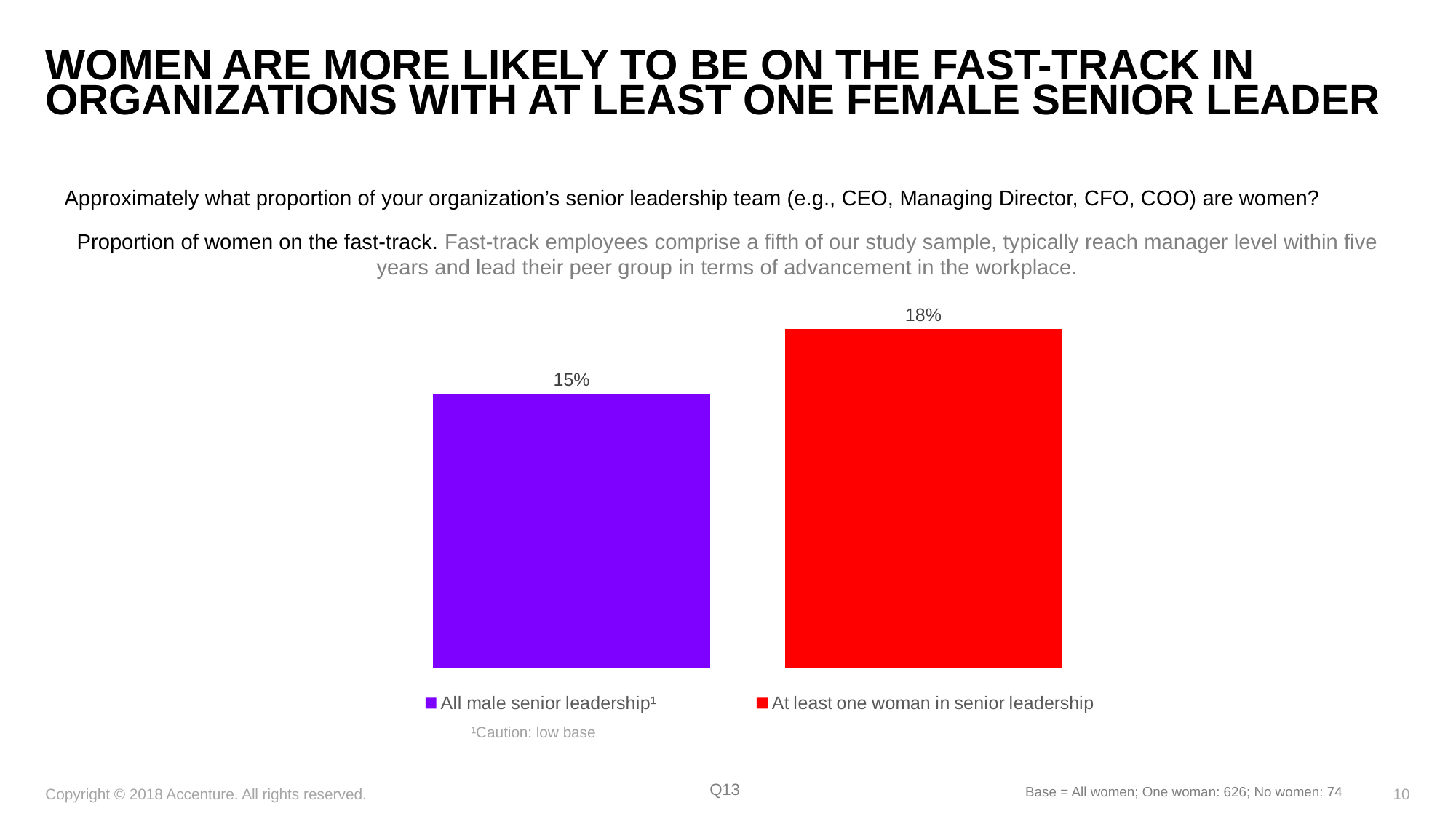

Women are more likely to be on the fast-track in organizations with at least one female senior leader
Approximately what proportion of your organization’s senior leadership team (e.g., CEO, Managing Director, CFO, COO) are women?
Proportion of women on the fast-track. Fast-track employees comprise a fifth of our study sample, typically reach manager level within five years and lead their peer group in terms of advancement in the workplace.

### Chart

| Category | All male senior leadership¹ | At least one woman in senior leadership |
|---|---|---|
| United States | 0.148648648648649 | 0.18370607028754 |
¹Caution: low base
Q13
Base = All women; One woman: 626; No women: 74

Copyright © 2018 Accenture. All rights reserved.
10